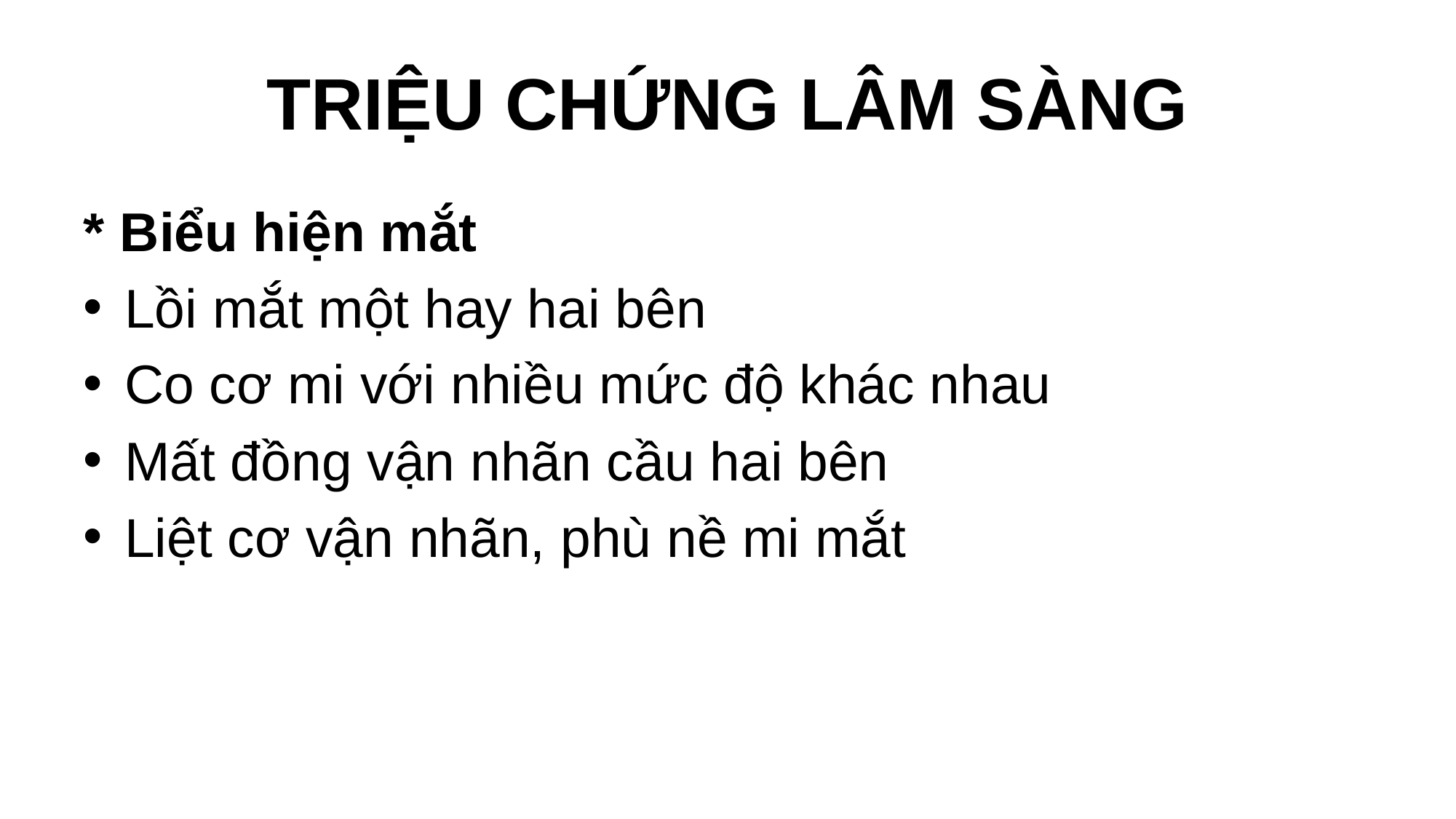

# TRIỆU CHỨNG LÂM SÀNG
* Biểu hiện mắt
Lồi mắt một hay hai bên
Co cơ mi với nhiều mức độ khác nhau
Mất đồng vận nhãn cầu hai bên
Liệt cơ vận nhãn, phù nề mi mắt